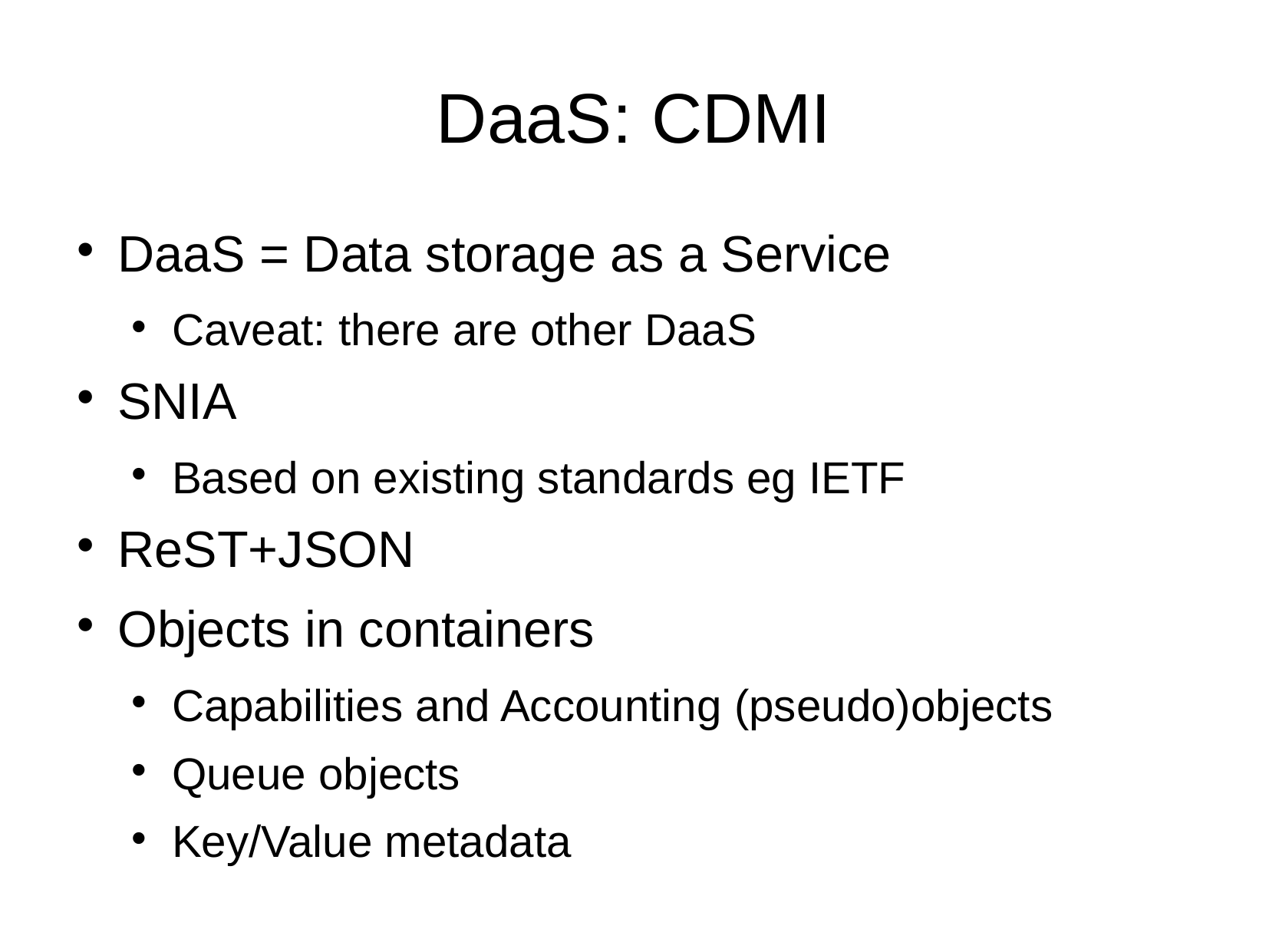

# DaaS: CDMI
DaaS = Data storage as a Service
Caveat: there are other DaaS
SNIA
Based on existing standards eg IETF
ReST+JSON
Objects in containers
Capabilities and Accounting (pseudo)objects
Queue objects
Key/Value metadata